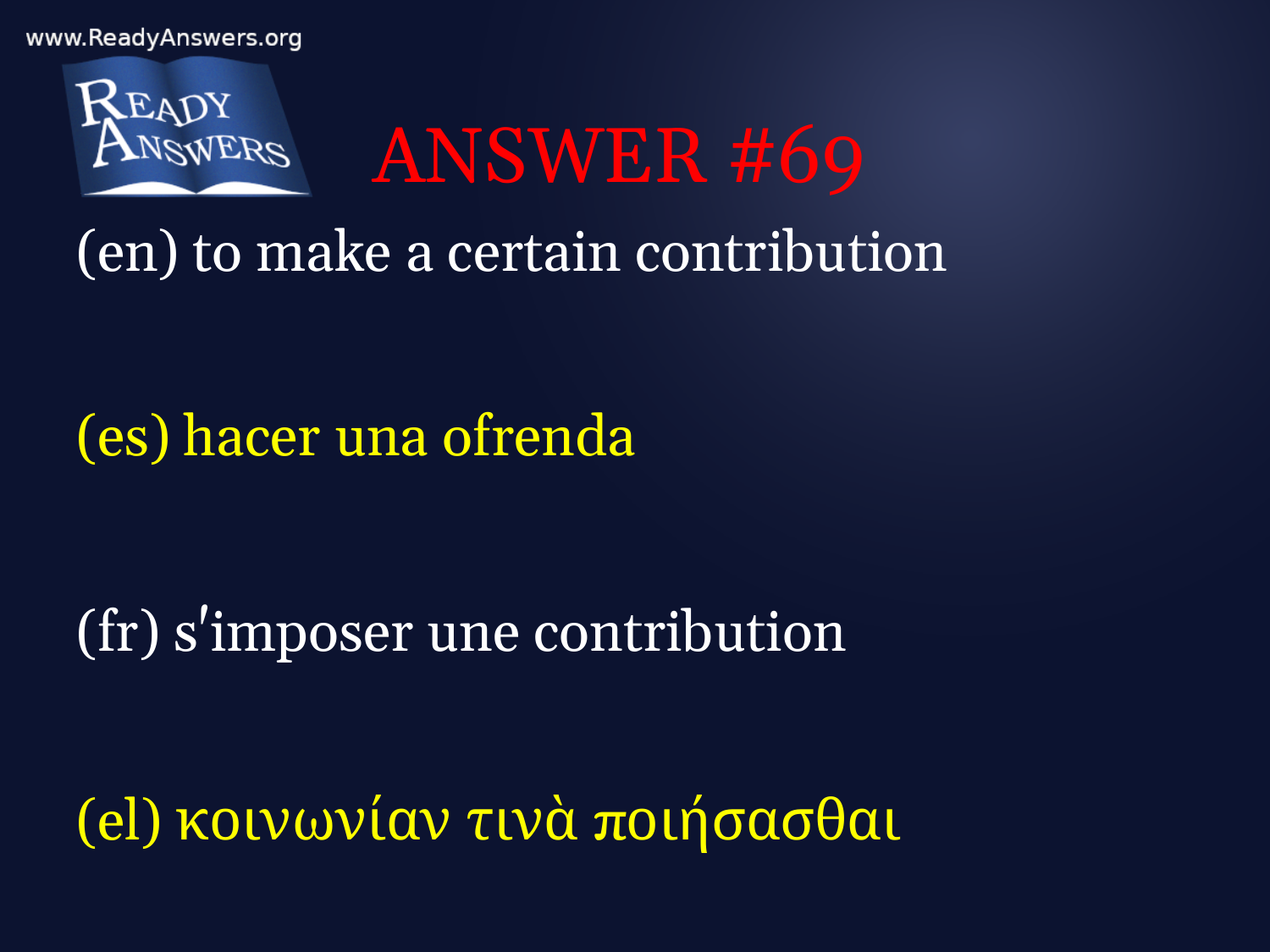

# ANSWER #69
(en) to make a certain contribution
(es) hacer una ofrenda
(fr) s'imposer une contribution
(el) κοινωνίαν τινὰ ποιήσασθαι